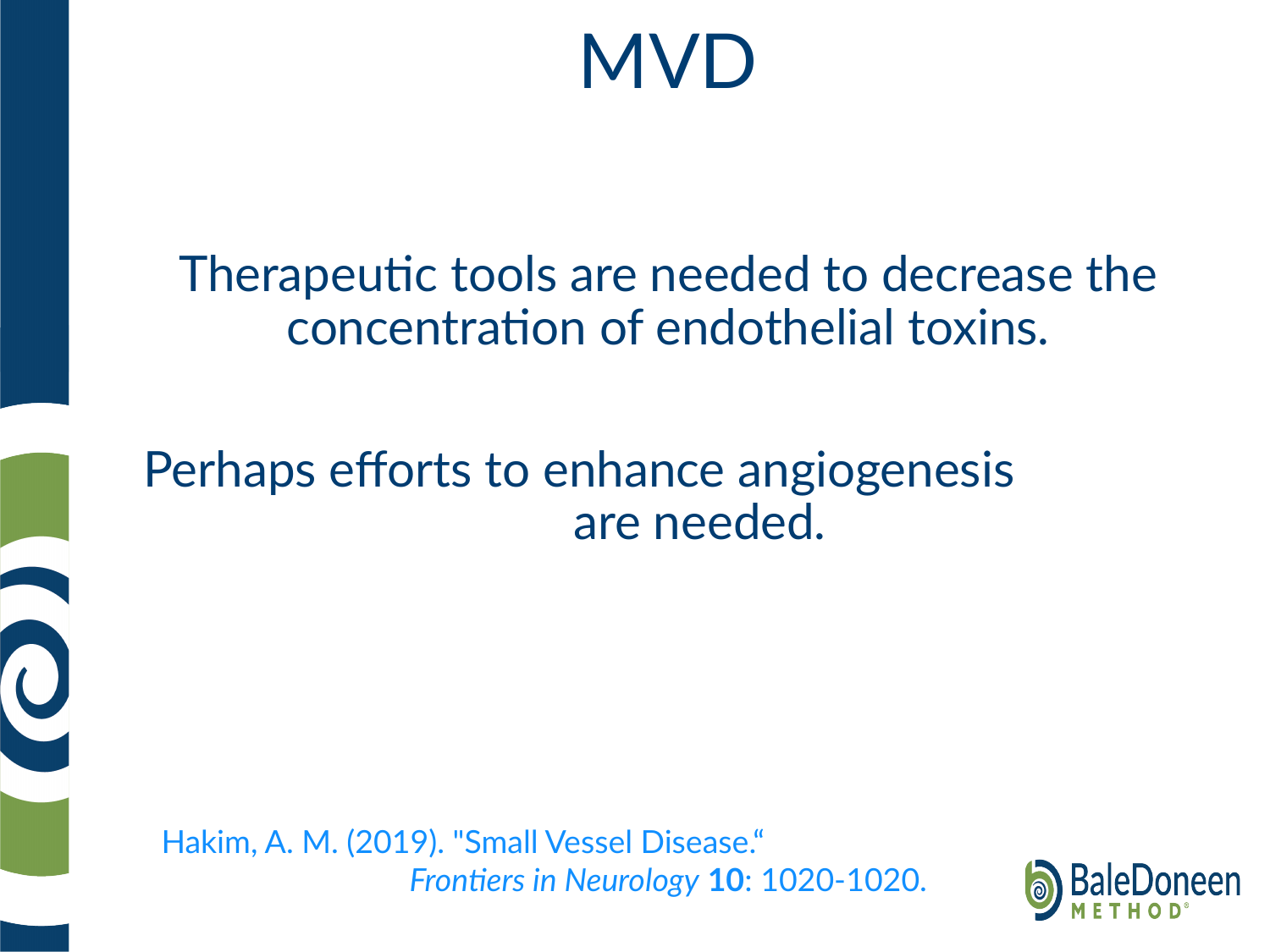

# MVD
Therapeutic tools are needed to decrease the concentration of endothelial toxins.

Perhaps efforts to enhance angiogenesis                    are needed.
Hakim, A. M. (2019). "Small Vessel Disease.“                                                    Frontiers in Neurology 10: 1020-1020.